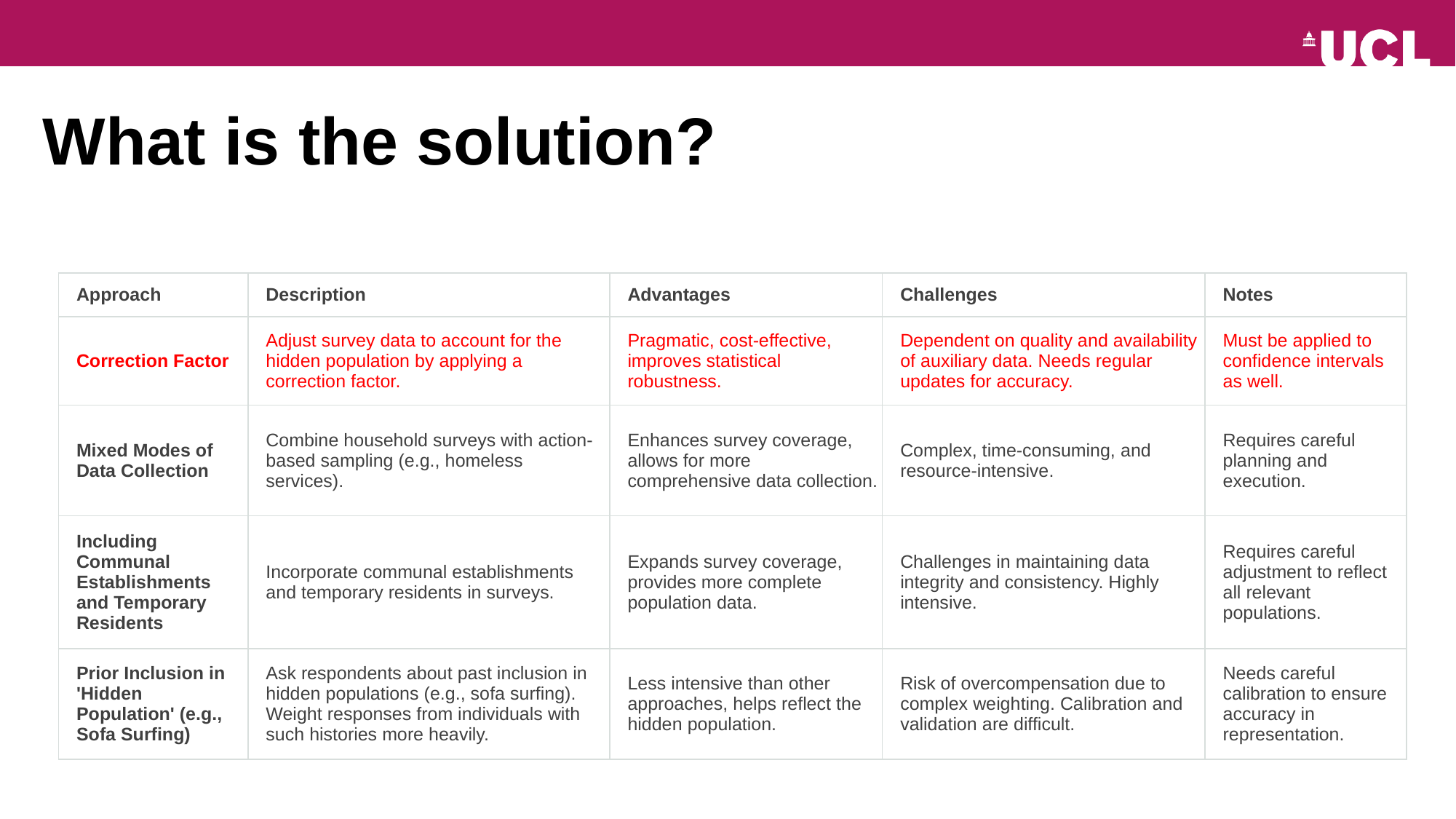

# What is the solution?
| Approach | Description | Advantages | Challenges | Notes |
| --- | --- | --- | --- | --- |
| Correction Factor | Adjust survey data to account for the hidden population by applying a correction factor. | Pragmatic, cost-effective, improves statistical robustness. | Dependent on quality and availability of auxiliary data. Needs regular updates for accuracy. | Must be applied to confidence intervals as well. |
| Mixed Modes of Data Collection | Combine household surveys with action-based sampling (e.g., homeless services). | Enhances survey coverage, allows for more comprehensive data collection. | Complex, time-consuming, and resource-intensive. | Requires careful planning and execution. |
| Including Communal Establishments and Temporary Residents | Incorporate communal establishments and temporary residents in surveys. | Expands survey coverage, provides more complete population data. | Challenges in maintaining data integrity and consistency. Highly intensive. | Requires careful adjustment to reflect all relevant populations. |
| Prior Inclusion in 'Hidden Population' (e.g., Sofa Surfing) | Ask respondents about past inclusion in hidden populations (e.g., sofa surfing). Weight responses from individuals with such histories more heavily. | Less intensive than other approaches, helps reflect the hidden population. | Risk of overcompensation due to complex weighting. Calibration and validation are difficult. | Needs careful calibration to ensure accuracy in representation. |